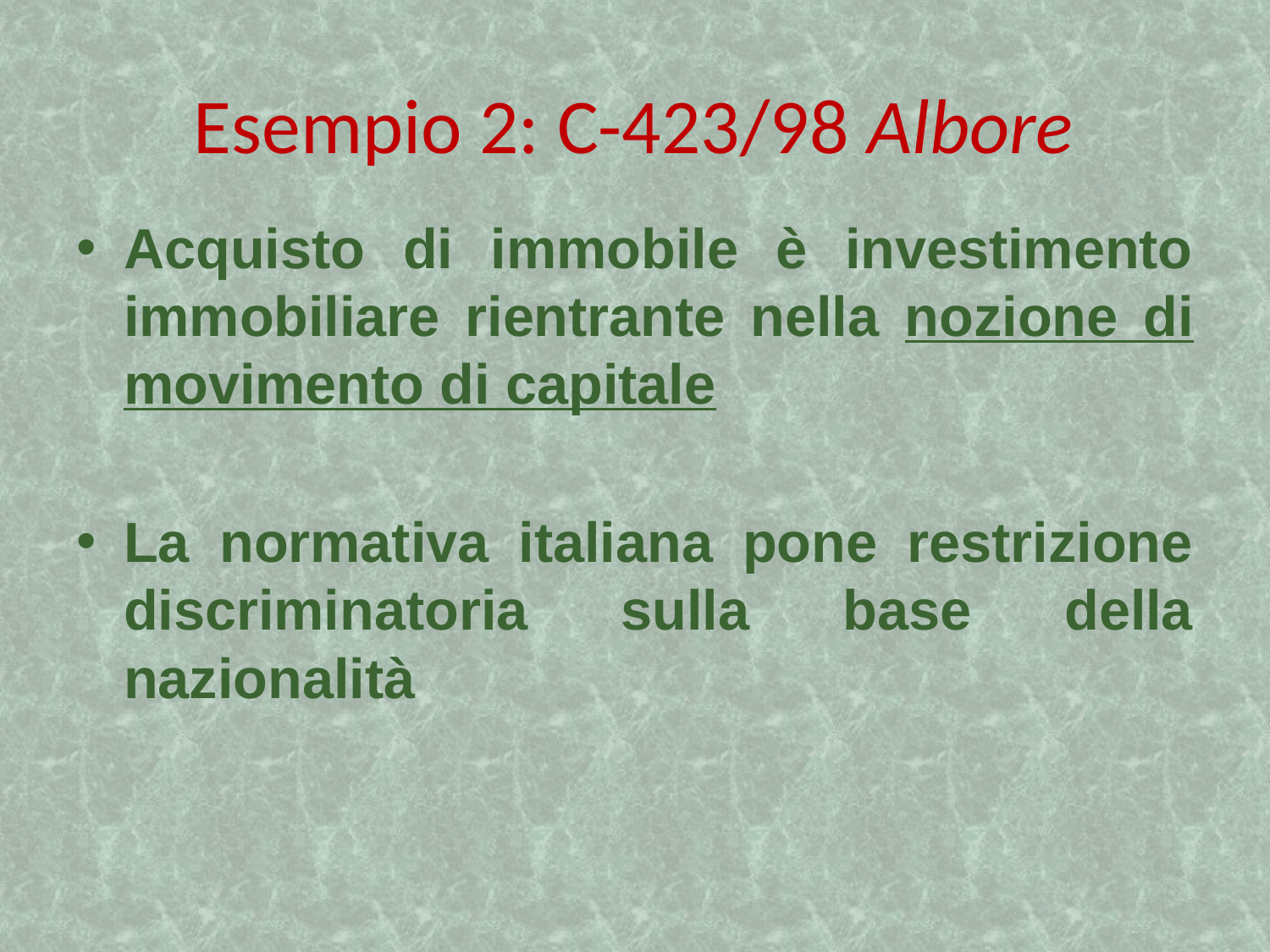

# Esempio 2: C-423/98 Albore
Acquisto di immobile è investimento immobiliare rientrante nella nozione di movimento di capitale

La normativa italiana pone restrizione discriminatoria sulla base della nazionalità